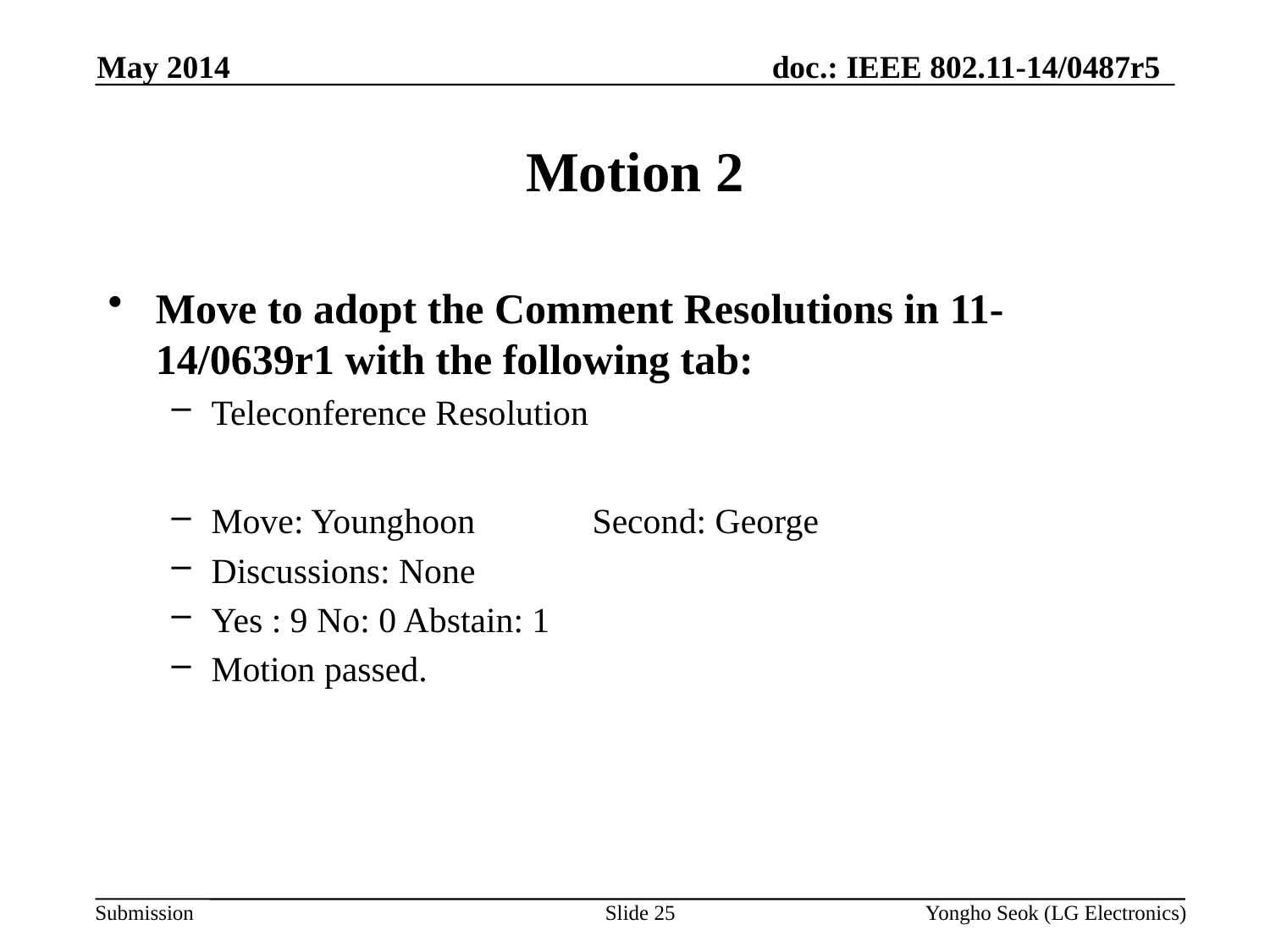

May 2014
# Motion 2
Move to adopt the Comment Resolutions in 11-14/0639r1 with the following tab:
Teleconference Resolution

Move: Younghoon	Second: George
Discussions: None
Yes : 9 No: 0 Abstain: 1
Motion passed.
Slide 25
Yongho Seok (LG Electronics)